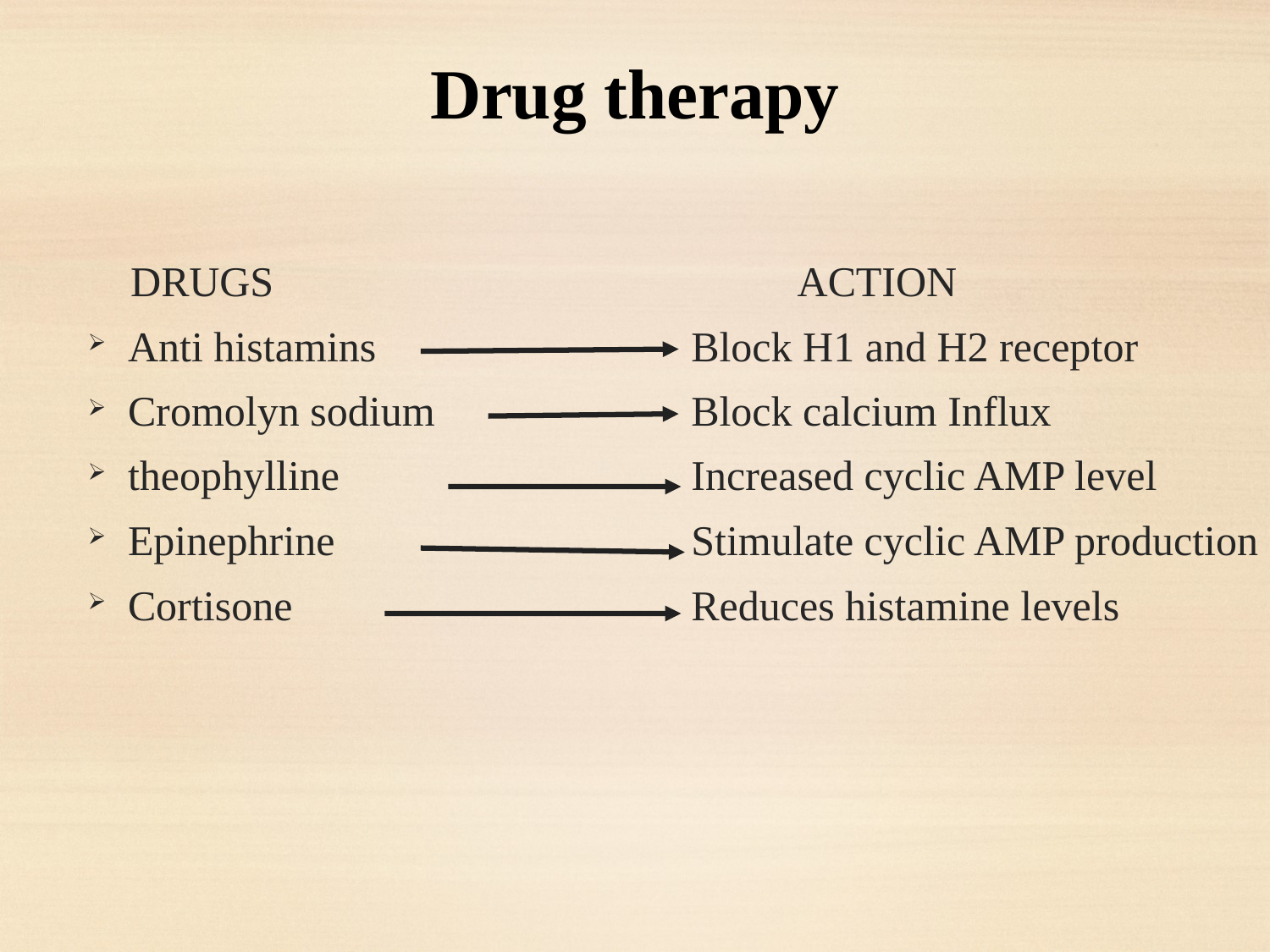

# Drug therapy
    DRUGS
Anti histamins
Cromolyn sodium
theophylline
Epinephrine
Cortisone
          ACTION
Block H1 and H2 receptor
Block calcium Influx
Increased cyclic AMP level
Stimulate cyclic AMP production
Reduces histamine levels